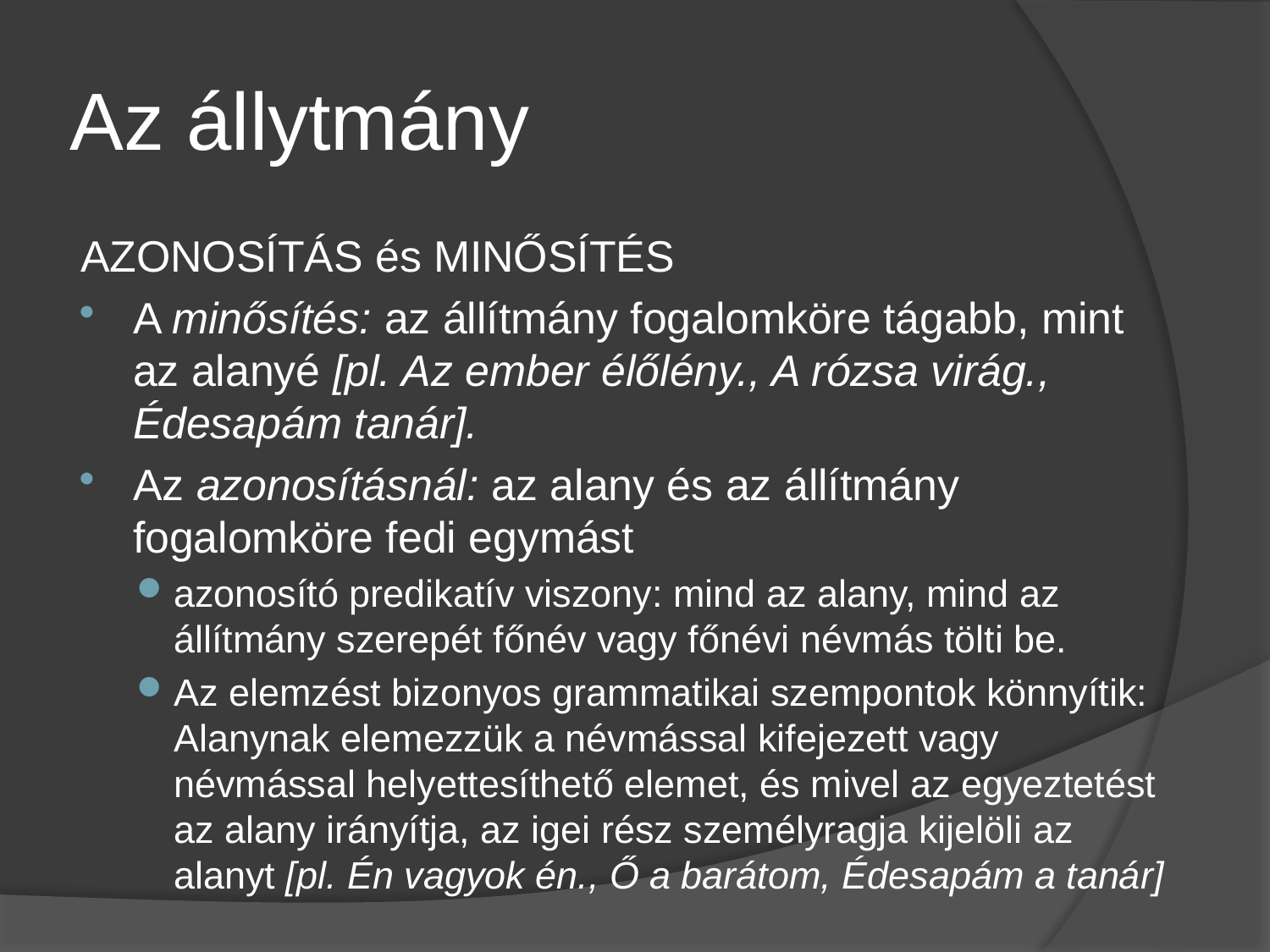

# Az állytmány
azonosítás és minősítés
A minősítés: az állítmány fogalomköre tágabb, mint az alanyé [pl. Az ember élőlény., A rózsa virág., Édesapám tanár].
Az azonosításnál: az alany és az állítmány fogalomköre fedi egymást
azonosító predikatív viszony: mind az alany, mind az állítmány szerepét főnév vagy főnévi névmás tölti be.
Az elemzést bizonyos grammatikai szempontok könnyítik: Alanynak elemezzük a névmással kifejezett vagy névmással helyettesíthető elemet, és mivel az egyeztetést az alany irányítja, az igei rész személyragja kijelöli az alanyt [pl. Én vagyok én., Ő a barátom, Édesapám a tanár]